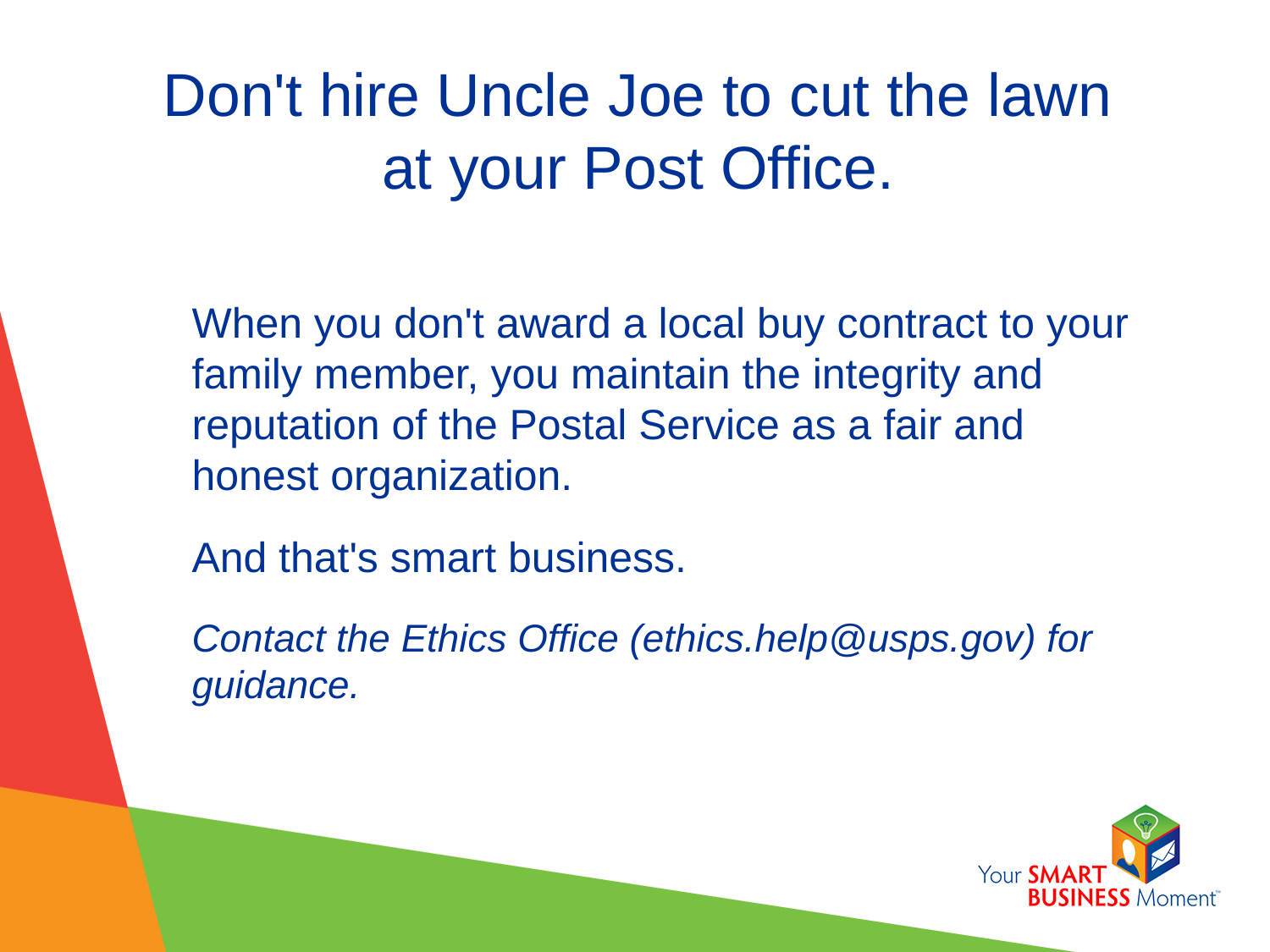

# Don't hire Uncle Joe to cut the lawn at your Post Office.
When you don't award a local buy contract to your family member, you maintain the integrity and reputation of the Postal Service as a fair and honest organization.
And that's smart business.
Contact the Ethics Office (ethics.help@usps.gov) for guidance.